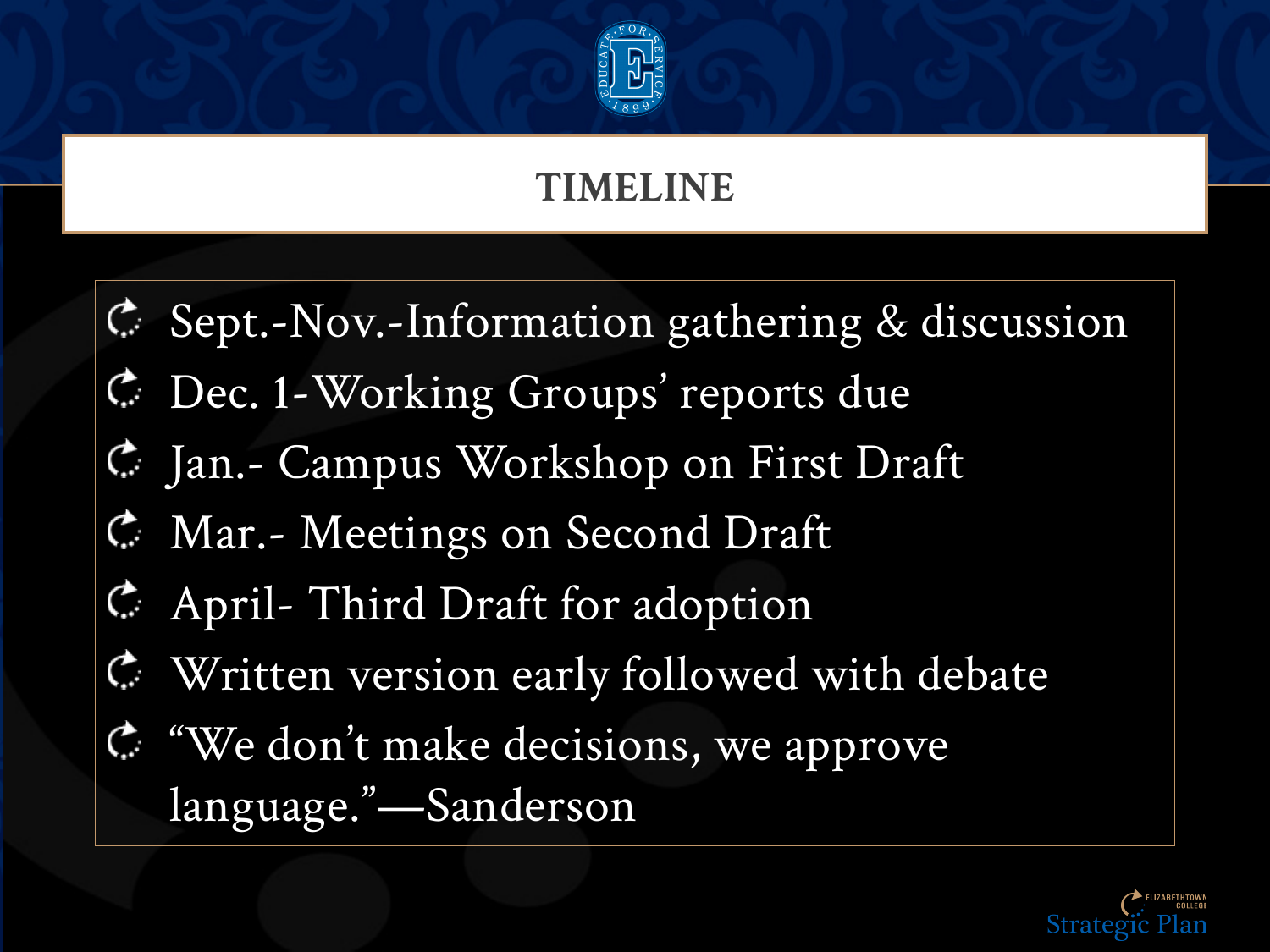

# Timeline
Sept.-Nov.-Information gathering & discussion
Dec. 1-Working Groups’ reports due
Jan.- Campus Workshop on First Draft
Mar.- Meetings on Second Draft
April- Third Draft for adoption
Written version early followed with debate
“We don’t make decisions, we approve language.”—Sanderson